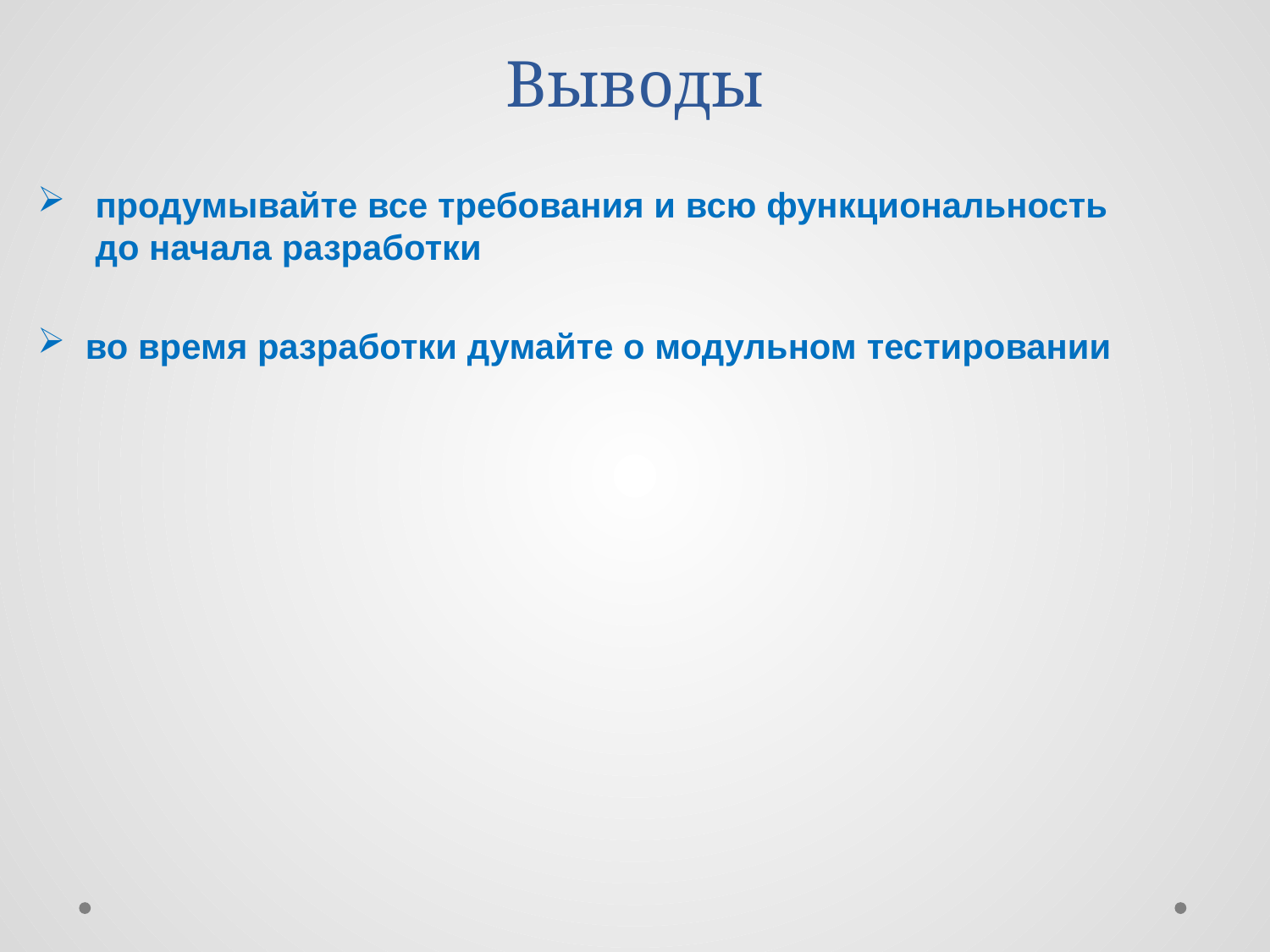

# Выводы
 продумывайте все требования и всю функциональность
 до начала разработки

во время разработки думайте о модульном тестировании